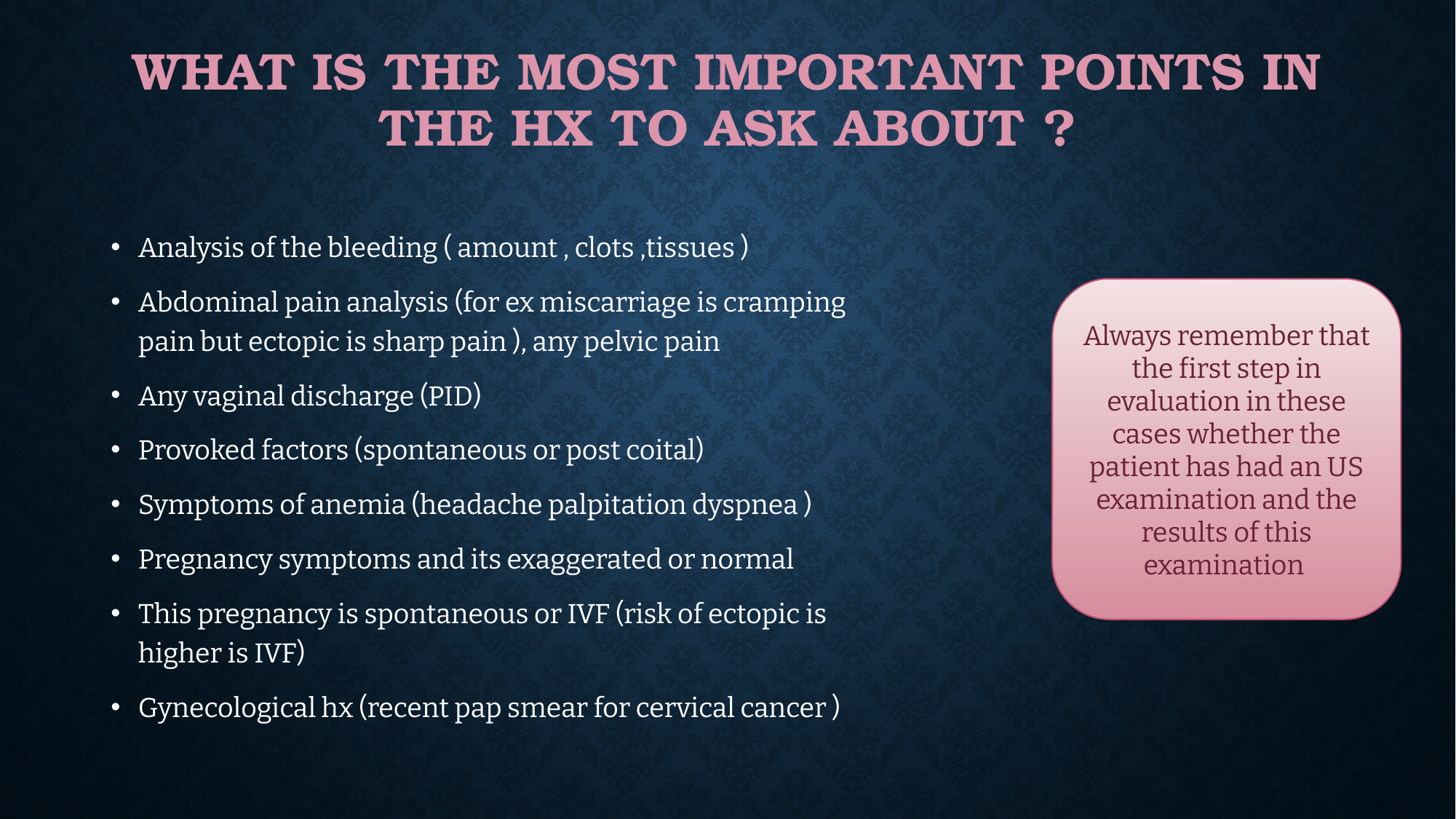

# What is the most important points in the hx to ask about ?
Analysis of the bleeding ( amount , clots ,tissues )
Abdominal pain analysis (for ex miscarriage is cramping pain but ectopic is sharp pain ), any pelvic pain
Any vaginal discharge (PID)
Provoked factors (spontaneous or post coital)
Symptoms of anemia (headache palpitation dyspnea )
Pregnancy symptoms and its exaggerated or normal
This pregnancy is spontaneous or IVF (risk of ectopic is higher is IVF)
Gynecological hx (recent pap smear for cervical cancer )

Always remember that the first step in evaluation in these cases whether the patient has had an US examination and the results of this examination